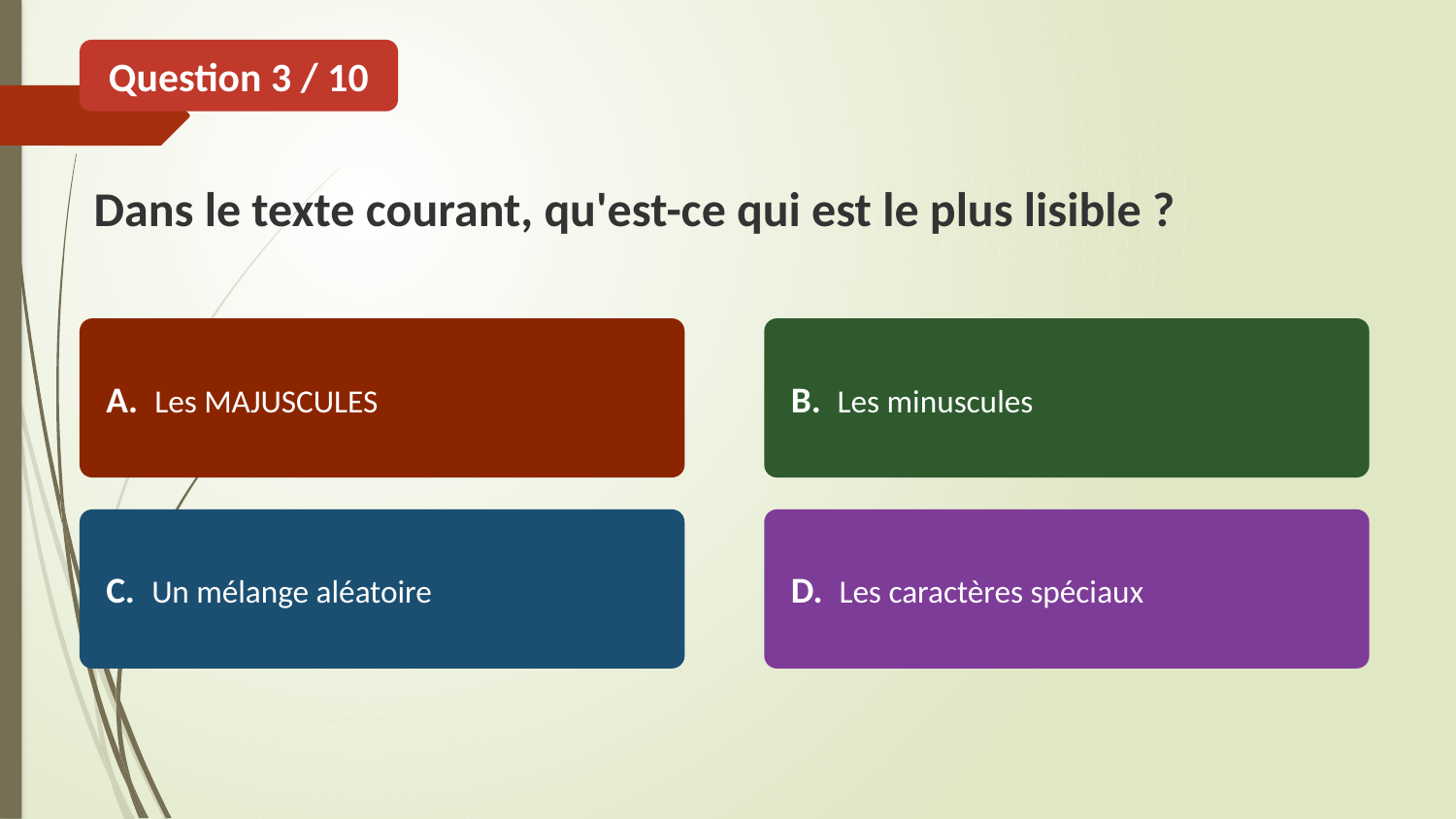

Question 3 / 10
Dans le texte courant, qu'est-ce qui est le plus lisible ?
A.  Les MAJUSCULES
B.  Les minuscules
C.  Un mélange aléatoire
D.  Les caractères spéciaux